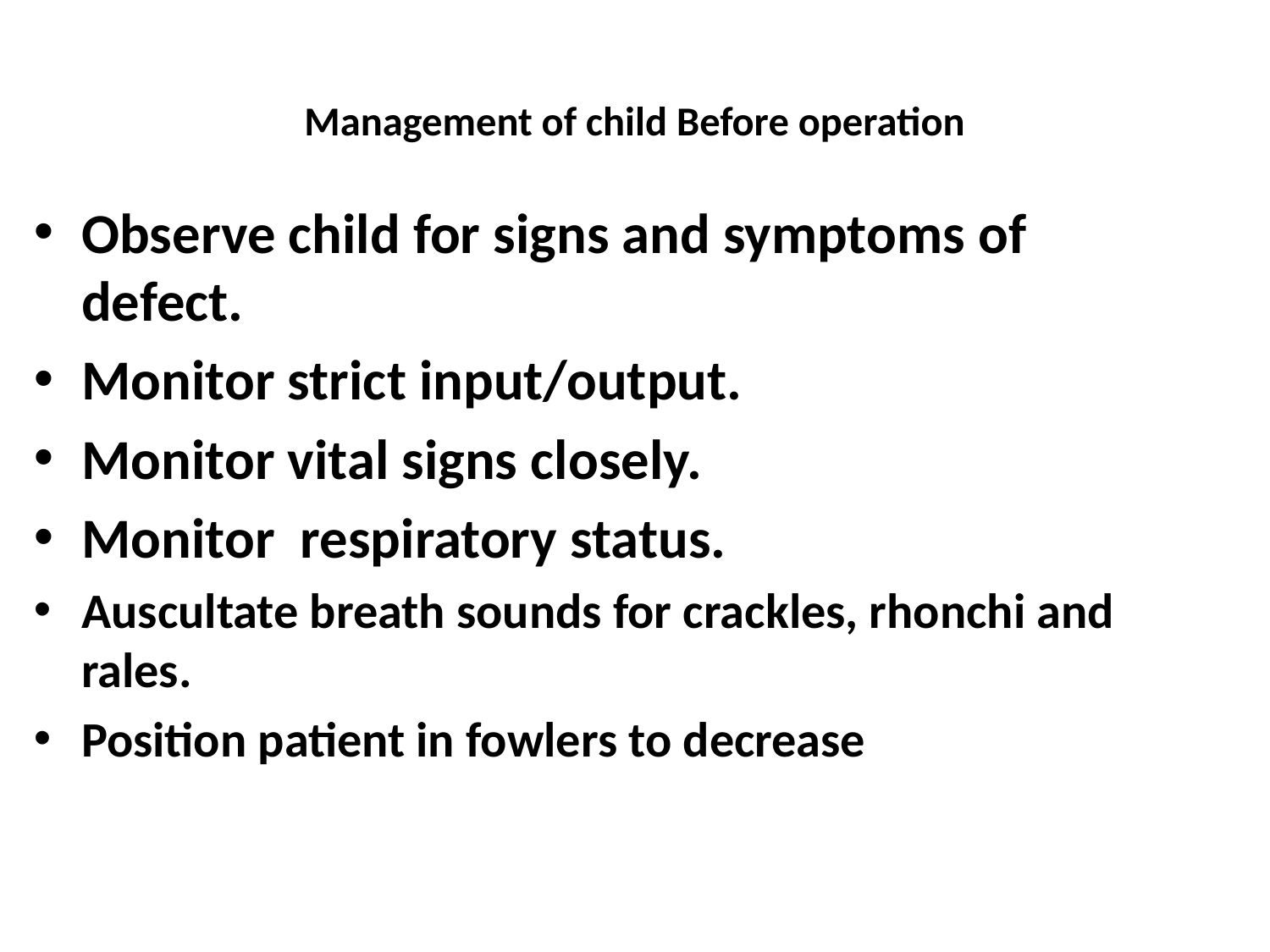

# Management of child Before operation
Observe child for signs and symptoms of defect.
Monitor strict input/output.
Monitor vital signs closely.
Monitor  respiratory status.
Auscultate breath sounds for crackles, rhonchi and rales.
Position patient in fowlers to decrease